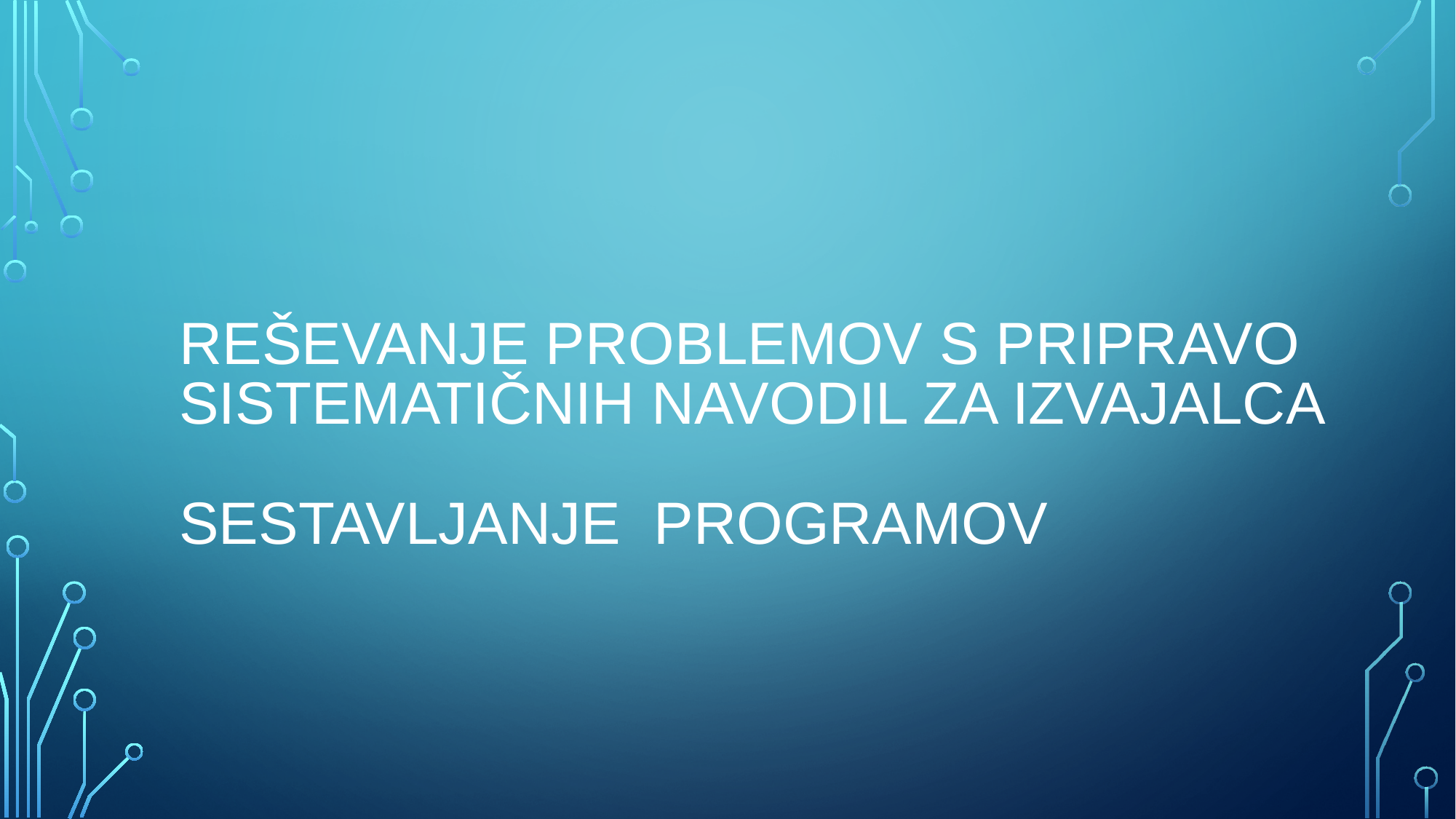

# REŠEVANJE PROBLEMOV S pripravo sistematičnih navodil za izvajalca Sestavljanje  programov